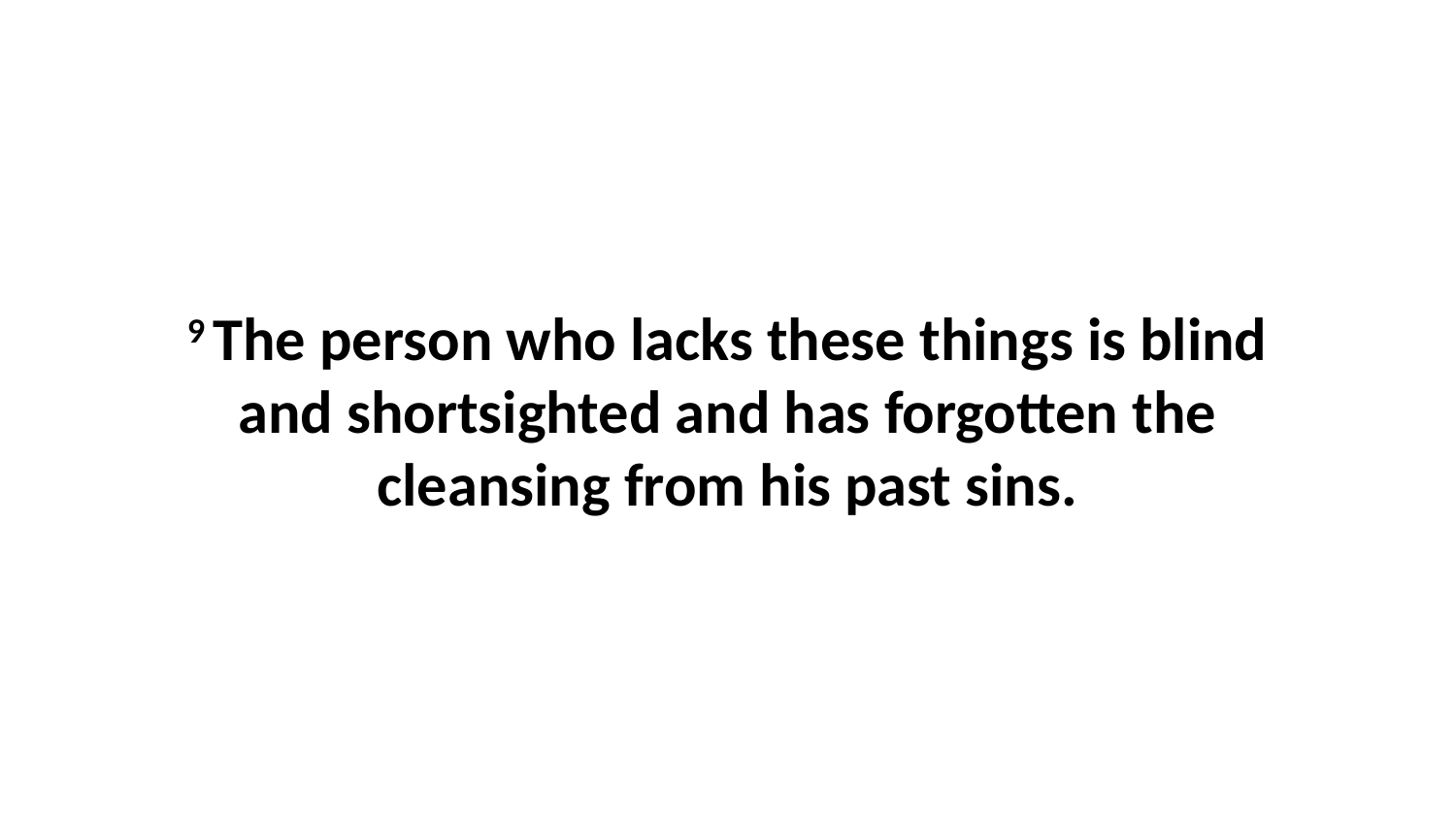

9 The person who lacks these things is blind and shortsighted and has forgotten the cleansing from his past sins.